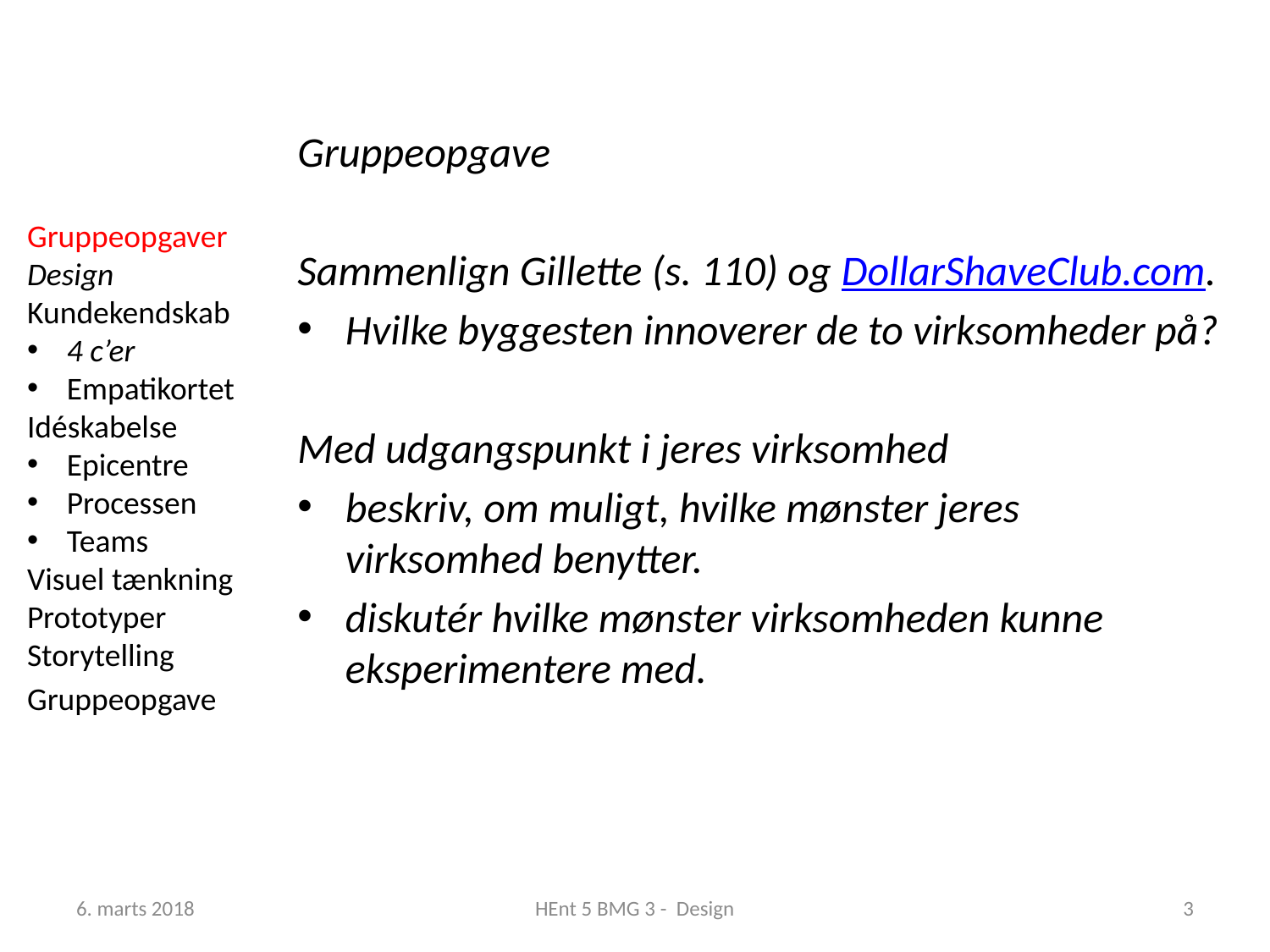

Gruppeopgave

Sammenlign Gillette (s. 110) og DollarShaveClub.com.
Hvilke byggesten innoverer de to virksomheder på?

Med udgangspunkt i jeres virksomhed
beskriv, om muligt, hvilke mønster jeres virksomhed benytter.
diskutér hvilke mønster virksomheden kunne eksperimentere med.
Gruppeopgaver
Design
Kundekendskab
4 c’er
Empatikortet
Idéskabelse
Epicentre
Processen
Teams
Visuel tænkning
Prototyper
Storytelling
Gruppeopgave
6. marts 2018
HEnt 5 BMG 3 -  Design
3